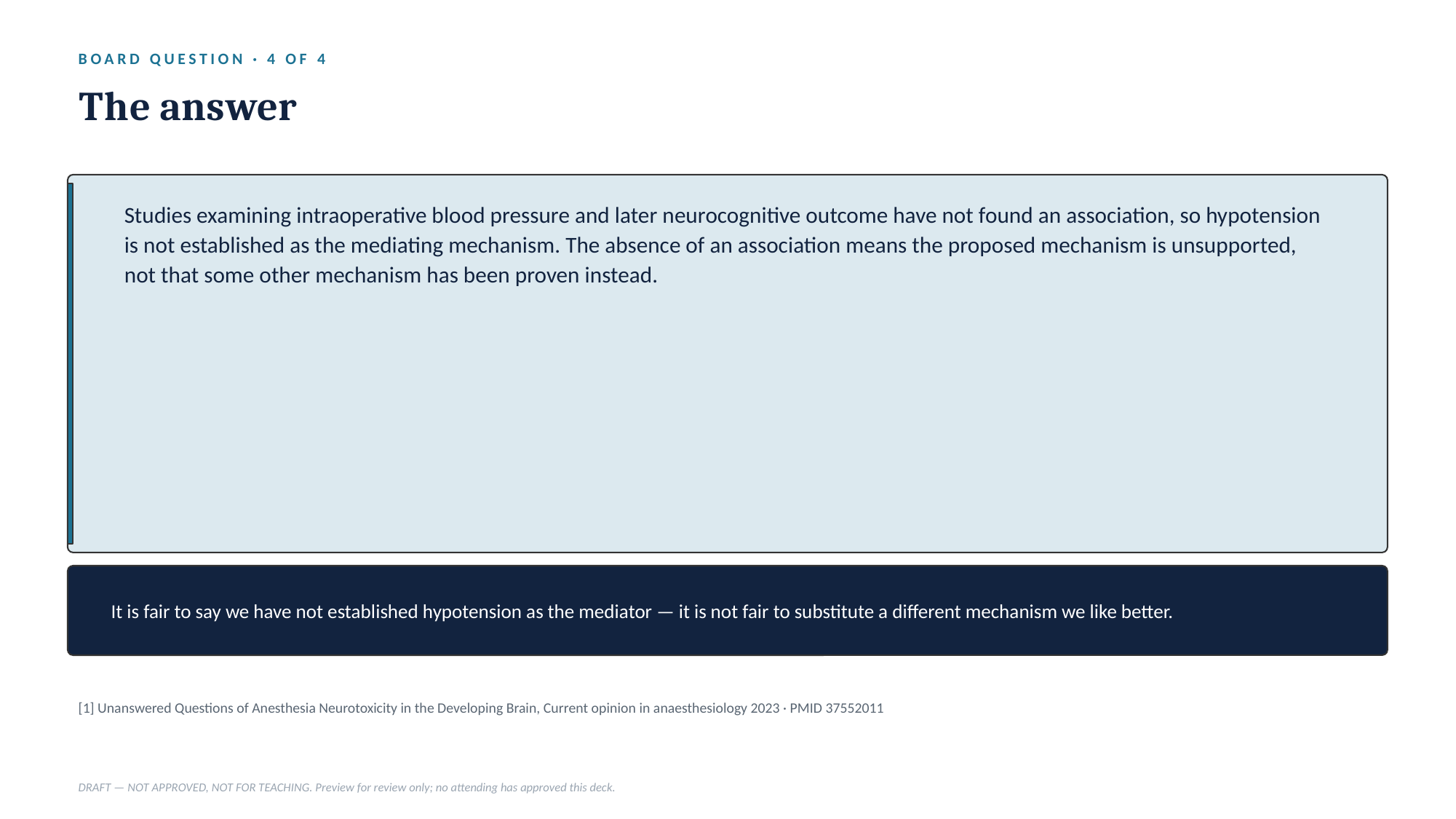

BOARD QUESTION · 4 OF 4
The answer

Studies examining intraoperative blood pressure and later neurocognitive outcome have not found an association, so hypotension is not established as the mediating mechanism. The absence of an association means the proposed mechanism is unsupported, not that some other mechanism has been proven instead.

It is fair to say we have not established hypotension as the mediator — it is not fair to substitute a different mechanism we like better.
[1] Unanswered Questions of Anesthesia Neurotoxicity in the Developing Brain, Current opinion in anaesthesiology 2023 · PMID 37552011
DRAFT — NOT APPROVED, NOT FOR TEACHING. Preview for review only; no attending has approved this deck.